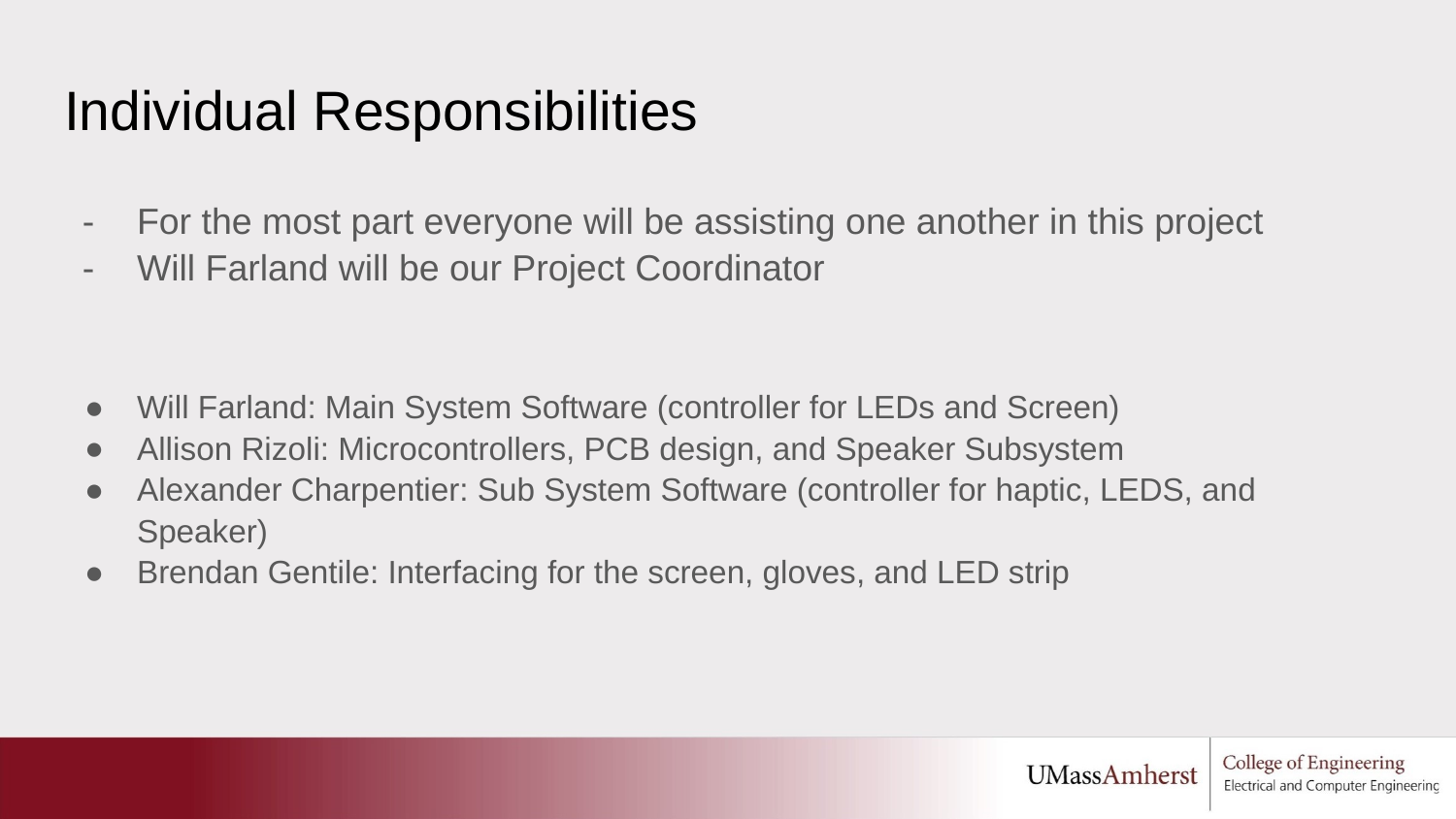

# Individual Responsibilities
For the most part everyone will be assisting one another in this project
Will Farland will be our Project Coordinator

Will Farland: Main System Software (controller for LEDs and Screen)
Allison Rizoli: Microcontrollers, PCB design, and Speaker Subsystem
Alexander Charpentier: Sub System Software (controller for haptic, LEDS, and Speaker)
Brendan Gentile: Interfacing for the screen, gloves, and LED strip